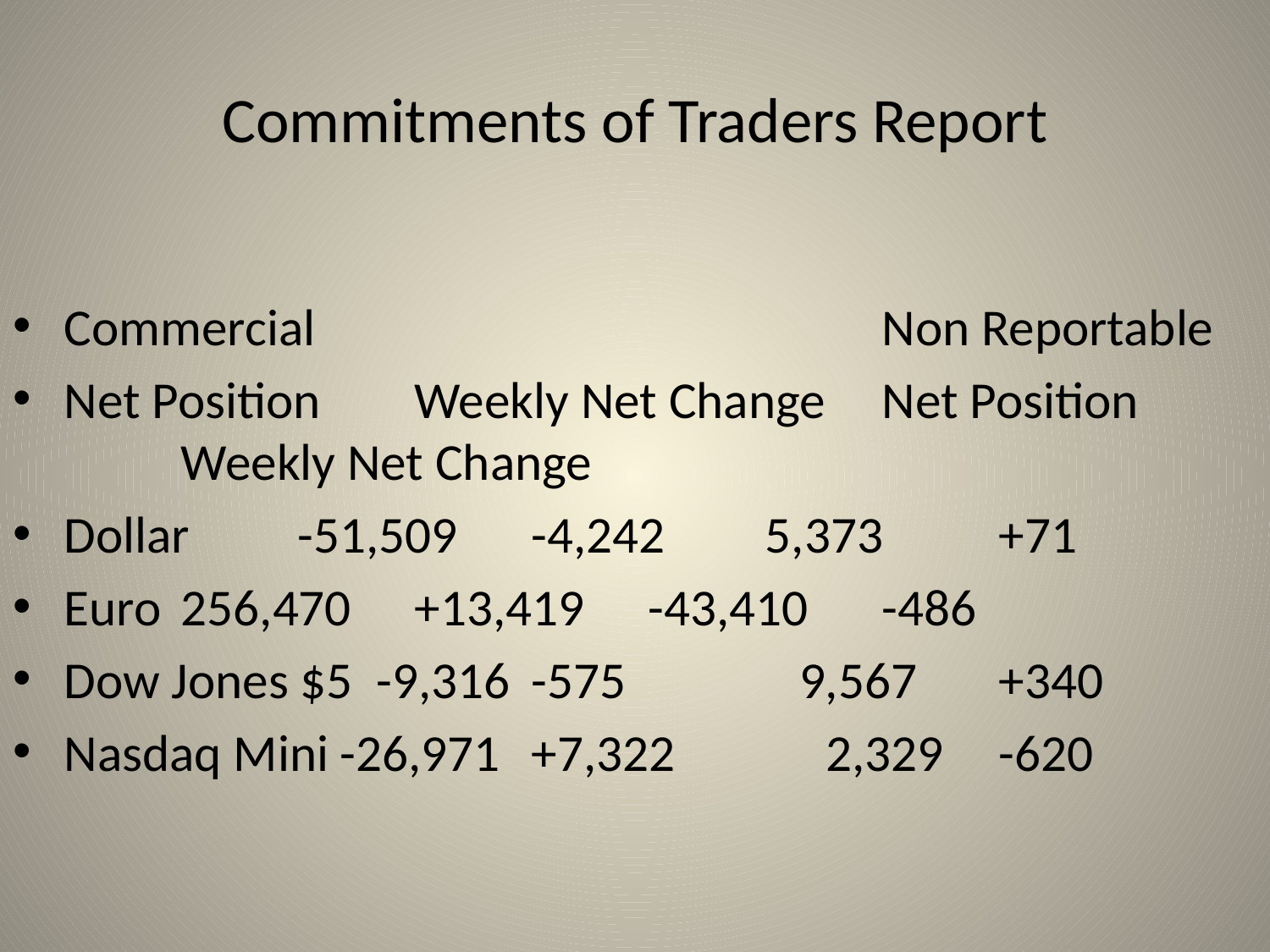

# Commitments of Traders Report
Commercial                                         	Non Reportable
Net Position	Weekly Net Change	Net Position	Weekly Net Change
Dollar	-51,509	-4,242		5,373		+71
Euro	256,470	+13,419	-43,410	-486
Dow Jones $5  -9,316	-575	             9,567		+340
Nasdaq Mini -26,971	+7,322             2,329		-620